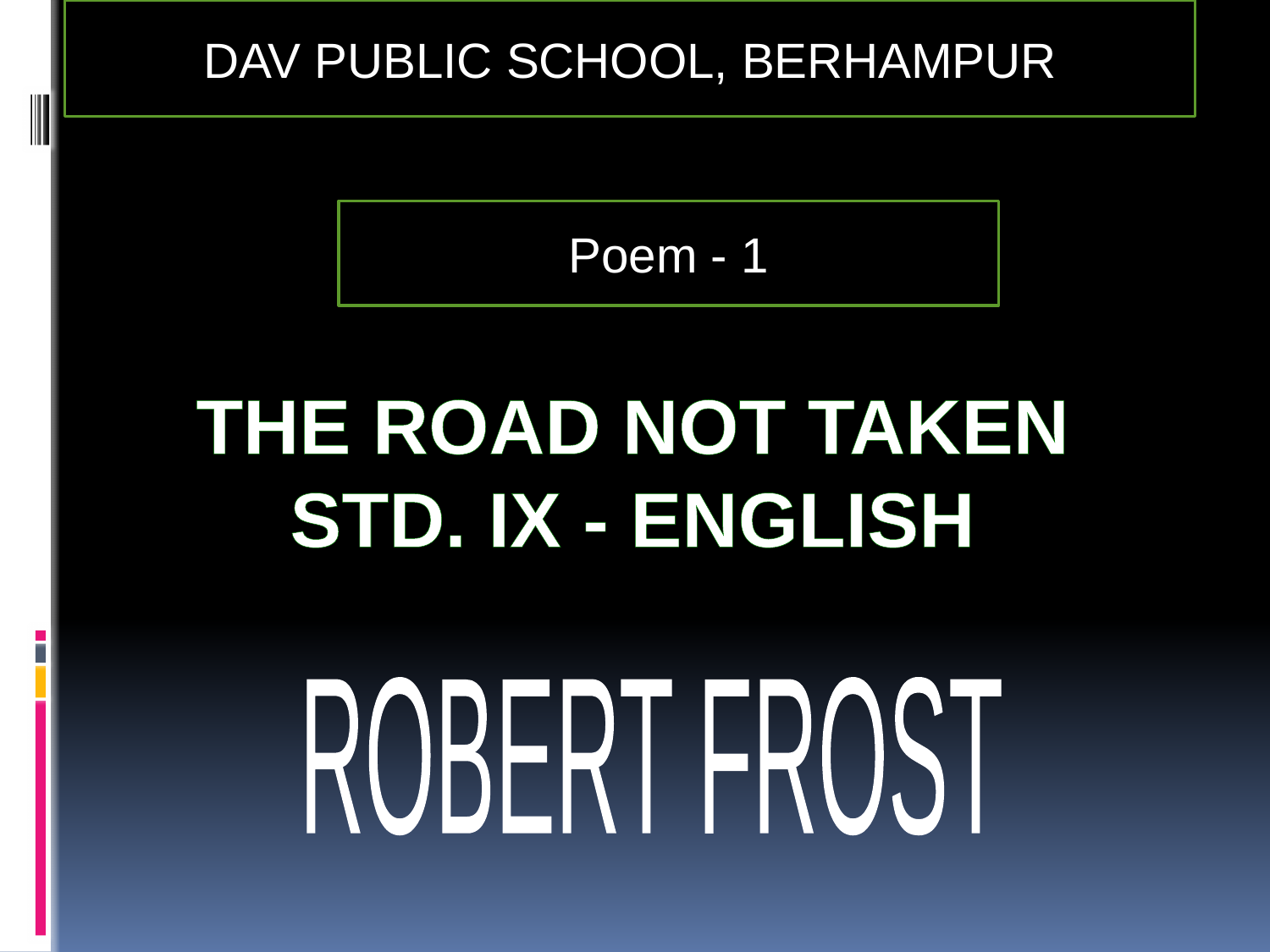

DAV PUBLIC SCHOOL, BERHAMPUR
Poem - 1
# THE ROAD NOT TAKEN Std. IX - English
ROBERT FROST